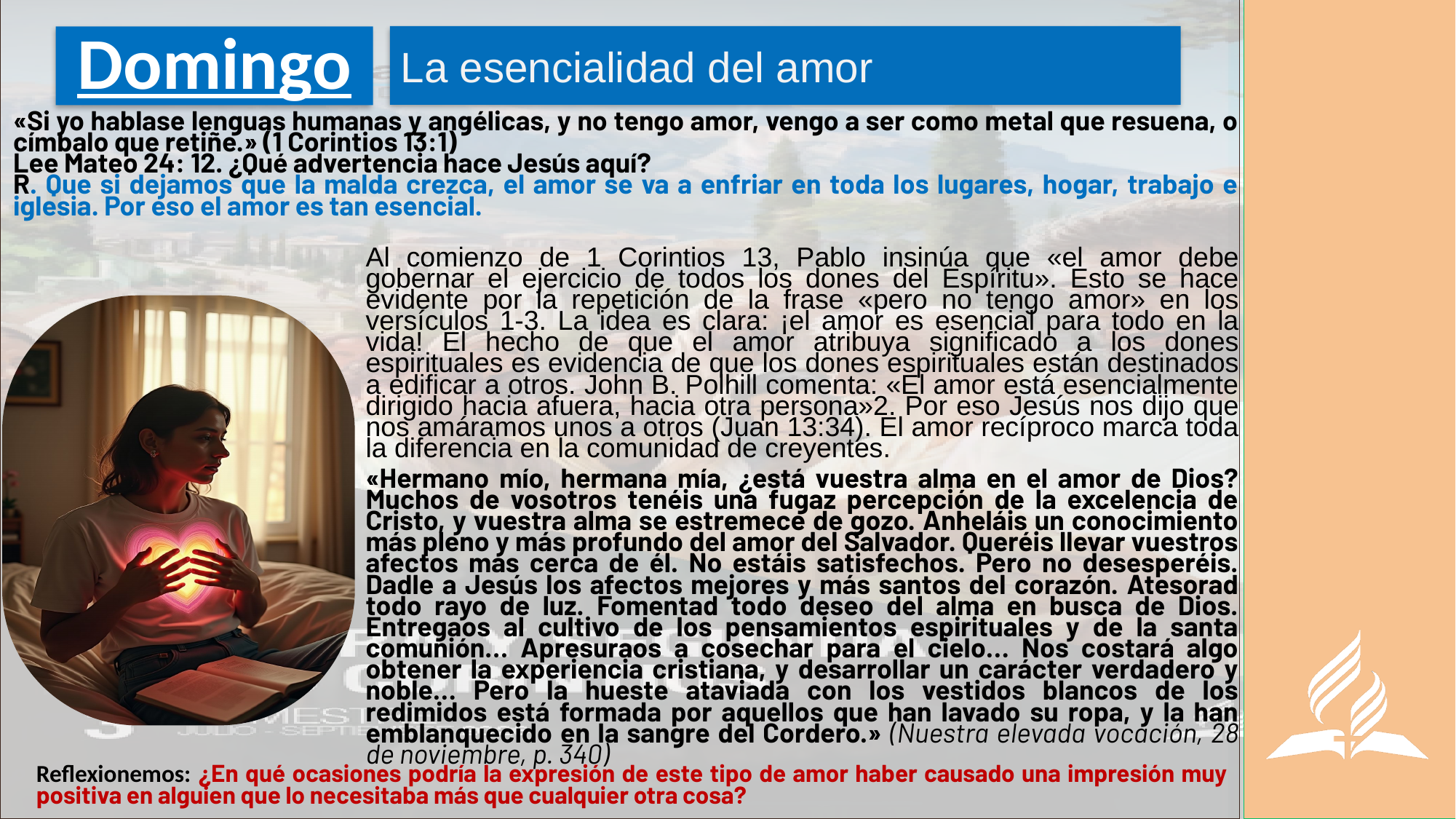

La esencialidad del amor
# Domingo
«Si yo hablase lenguas humanas y angélicas, y no tengo amor, vengo a ser como metal que resuena, o címbalo que retiñe.» (1 Corintios 13:1)
Lee Mateo 24: 12. ¿Qué advertencia hace Jesús aquí?
R. Que si dejamos que la malda crezca, el amor se va a enfriar en toda los lugares, hogar, trabajo e iglesia. Por eso el amor es tan esencial.
Al comienzo de 1 Corintios 13, Pablo insinúa que «el amor debe gobernar el ejercicio de todos los dones del Espíritu». Esto se hace evidente por la repetición de la frase «pero no tengo amor» en los versículos 1-3. La idea es clara: ¡el amor es esencial para todo en la vida! El hecho de que el amor atribuya significado a los dones espirituales es evidencia de que los dones espirituales están destinados a edificar a otros. John B. Polhill comenta: «El amor está esencialmente dirigido hacia afuera, hacia otra persona»2. Por eso Jesús nos dijo que nos amáramos unos a otros (Juan 13:34). El amor recíproco marca toda la diferencia en la comunidad de creyentes.
«Hermano mío, hermana mía, ¿está vuestra alma en el amor de Dios? Muchos de vosotros tenéis una fugaz percepción de la excelencia de Cristo, y vuestra alma se estremece de gozo. Anheláis un conocimiento más pleno y más profundo del amor del Salvador. Queréis llevar vuestros afectos más cerca de él. No estáis satisfechos. Pero no desesperéis. Dadle a Jesús los afectos mejores y más santos del corazón. Atesorad todo rayo de luz. Fomentad todo deseo del alma en busca de Dios. Entregaos al cultivo de los pensamientos espirituales y de la santa comunión… Apresuraos a cosechar para el cielo… Nos costará algo obtener la experiencia cristiana, y desarrollar un carácter verdadero y noble… Pero la hueste ataviada con los vestidos blancos de los redimidos está formada por aquellos que han lavado su ropa, y la han emblanquecido en la sangre del Cordero.» (Nuestra elevada vocación, 28 de noviembre, p. 340)

Reflexionemos: ¿En qué ocasiones podría la expresión de este tipo de amor haber causado una impresión muy positiva en alguien que lo necesitaba más que cualquier otra cosa?